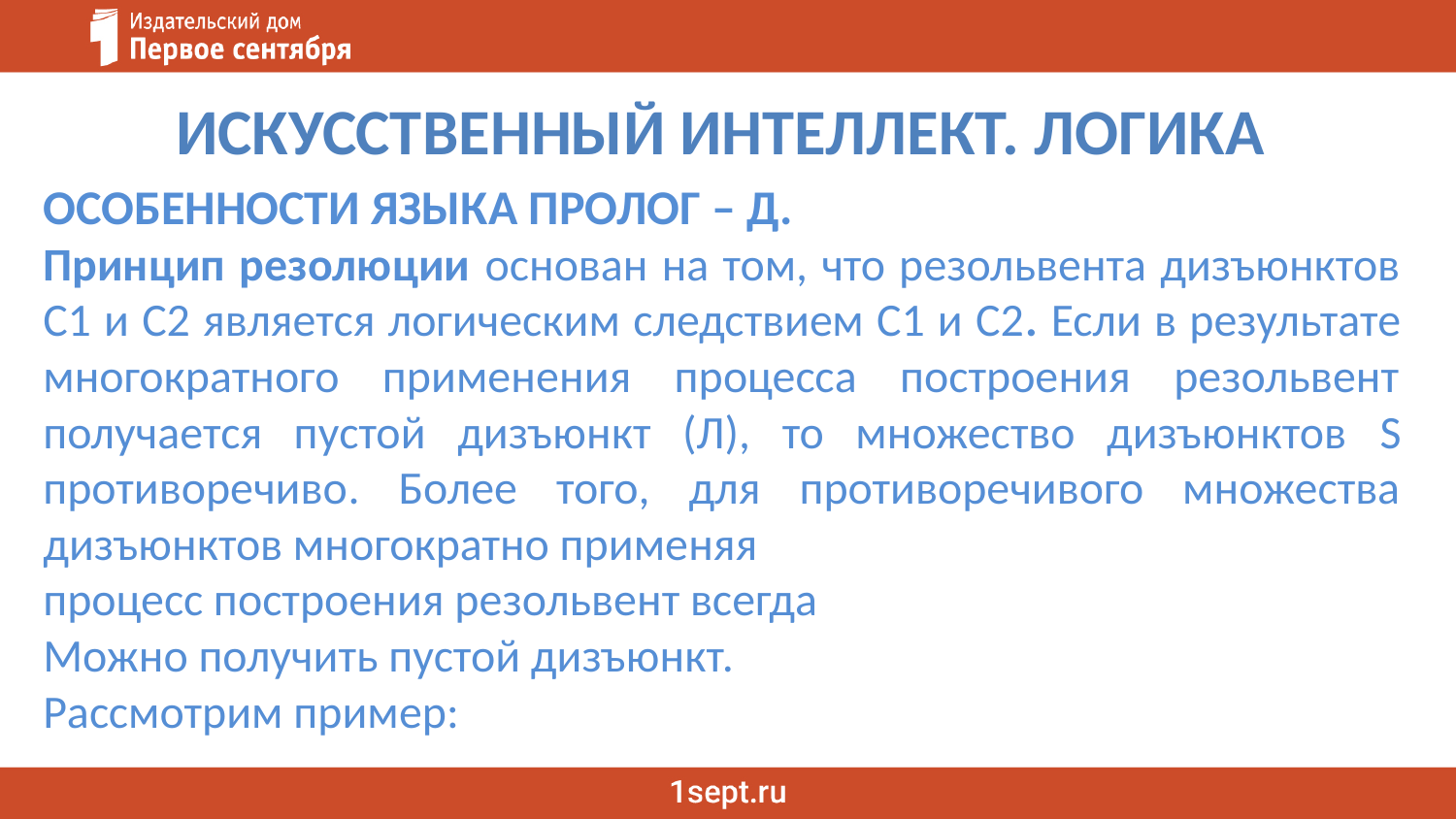

# ИСКУССТВЕННЫЙ ИНТЕЛЛЕКТ. ЛОГИКА
ОСОБЕННОСТИ ЯЗЫКА ПРОЛОГ – Д.
Принцип резолюции основан на том, что резольвента дизъюнктов С1 и С2 является логическим следствием С1 и С2. Если в результате многократного применения процесса построения резольвент получается пустой дизъюнкт (Л), то множество дизъюнктов S противоречиво. Более того, для противоречивого множества дизъюнктов многократно применяя
процесс построения резольвент всегда
Можно получить пустой дизъюнкт.
Рассмотрим пример: